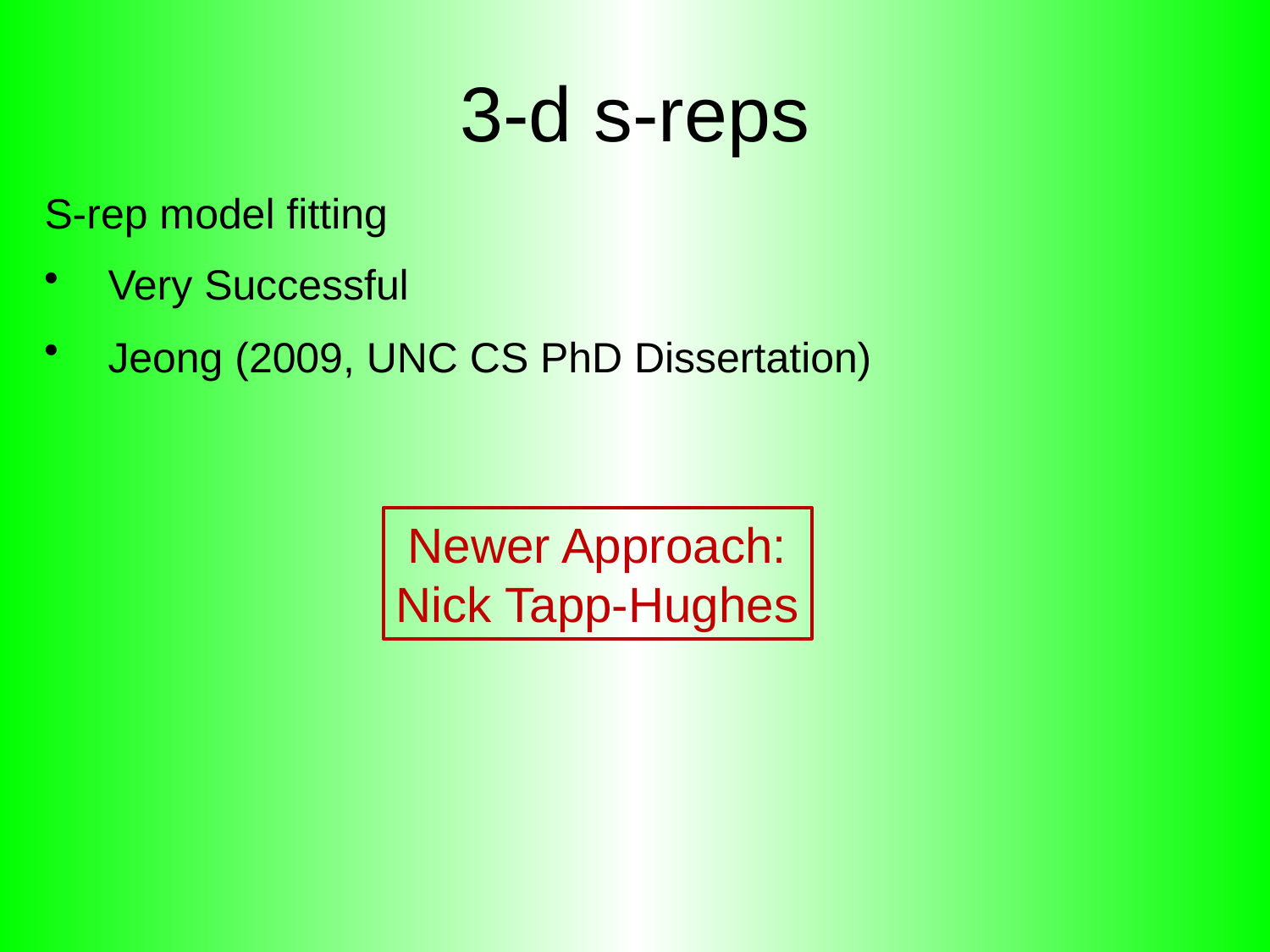

# 3-d s-reps
S-rep model fitting
Very Successful
Jeong (2009, UNC CS PhD Dissertation)

Newer Approach:
Nick Tapp-Hughes